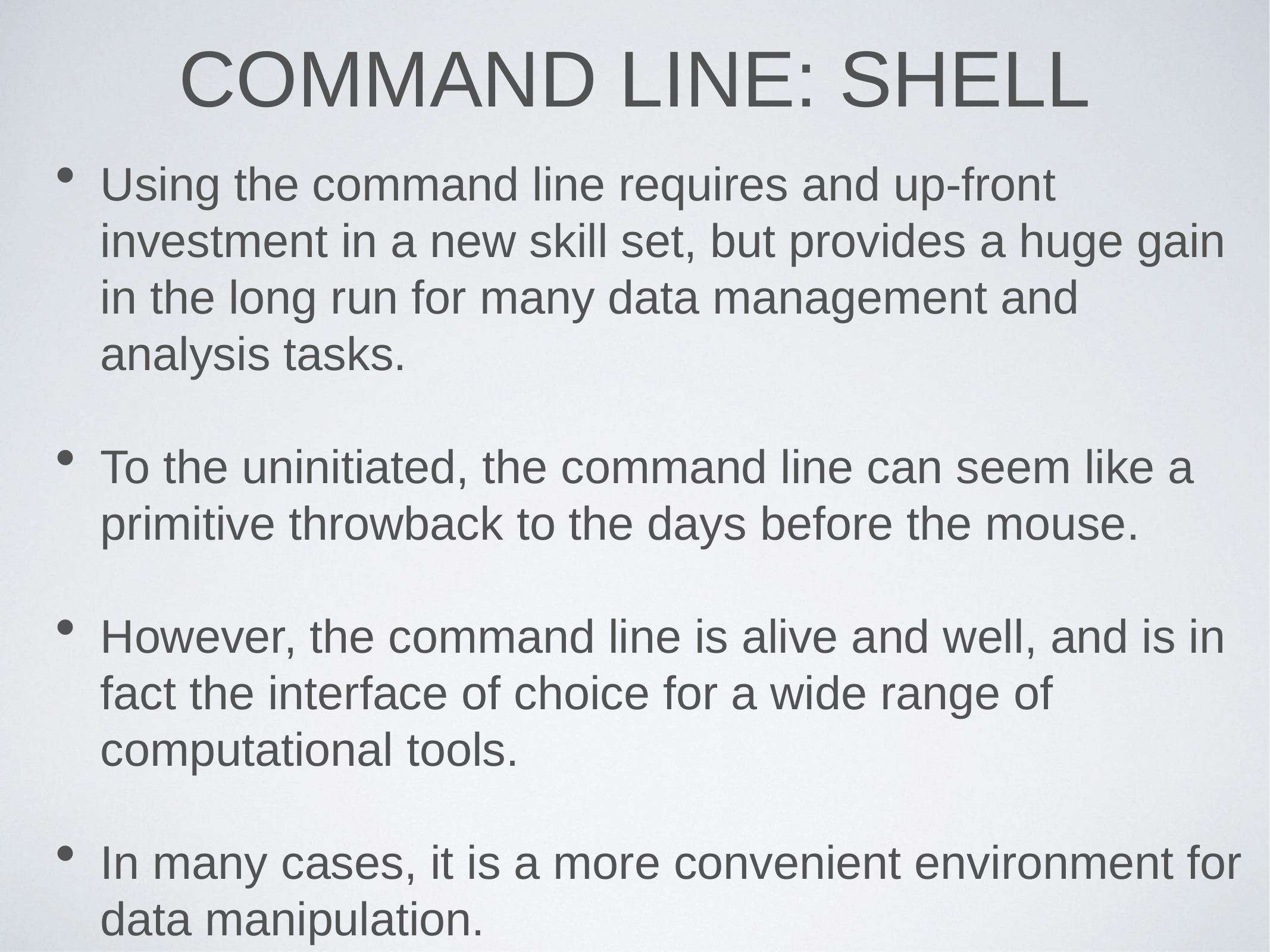

# Command LIne: SHELL
Using the command line requires and up-front investment in a new skill set, but provides a huge gain in the long run for many data management and analysis tasks.

To the uninitiated, the command line can seem like a primitive throwback to the days before the mouse.

However, the command line is alive and well, and is in fact the interface of choice for a wide range of computational tools.

In many cases, it is a more convenient environment for data manipulation.